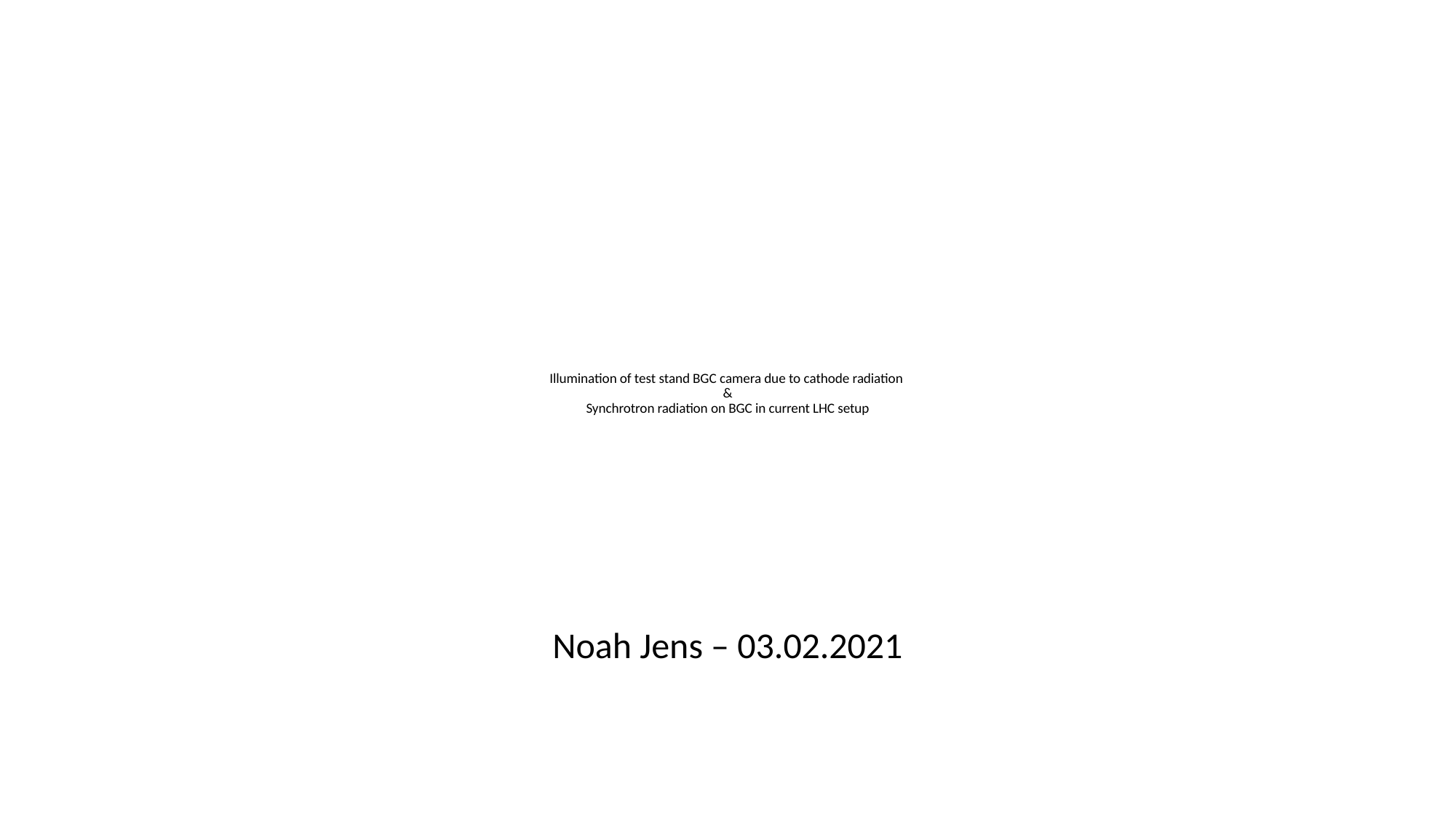

# Illumination of test stand BGC camera due to cathode radiation & Synchrotron radiation on BGC in current LHC setup
Noah Jens – 03.02.2021